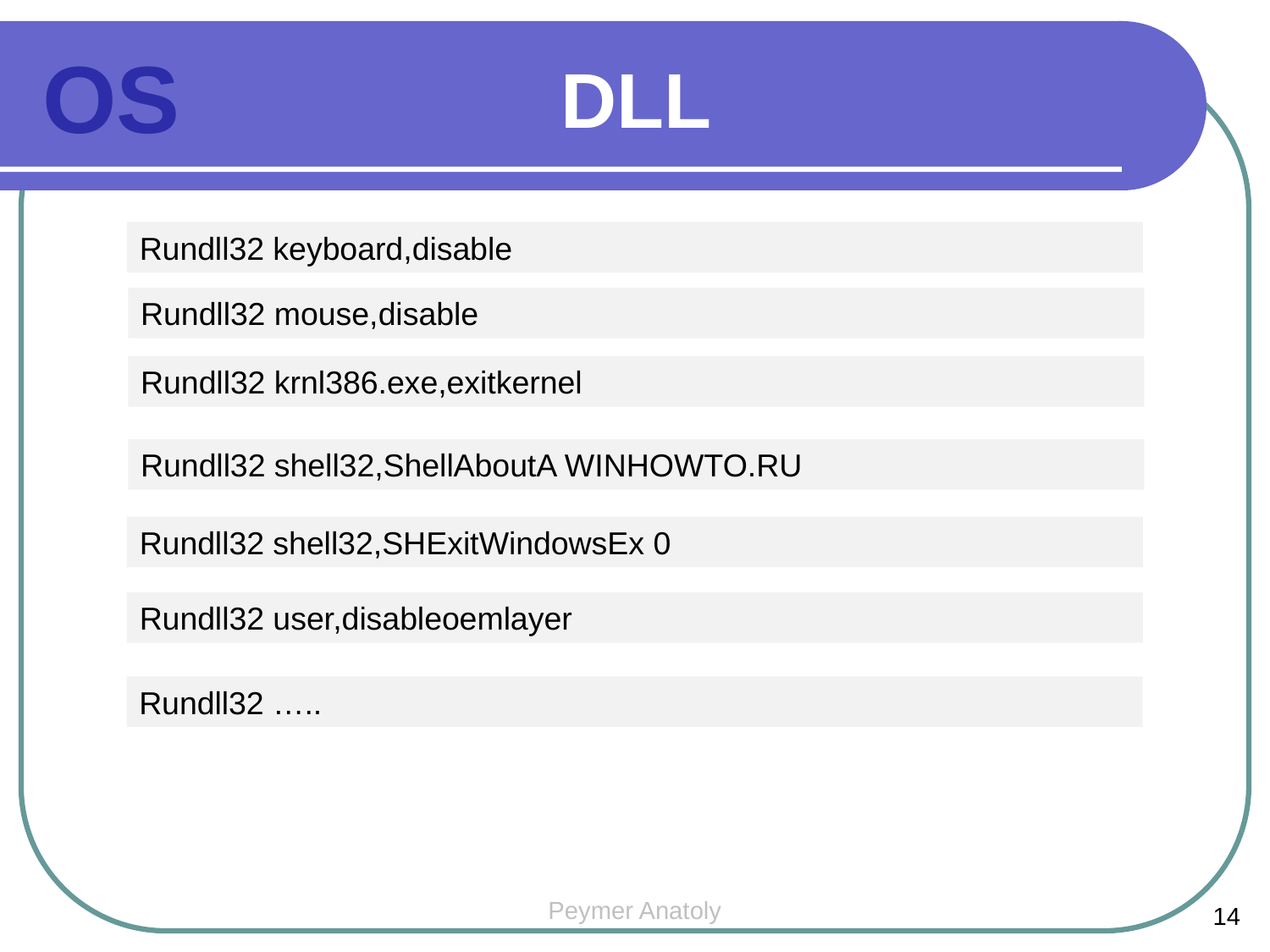

DLL

OS

Rundll32 keyboard,disable
Rundll32 mouse,disable
Rundll32 krnl386.exe,exitkernel
Rundll32 shell32,ShellAboutA WINHOWTO.RU
Rundll32 shell32,SHExitWindowsEx 0
Rundll32 user,disableoemlayer
Rundll32 …..
Peymer Anatoly
14